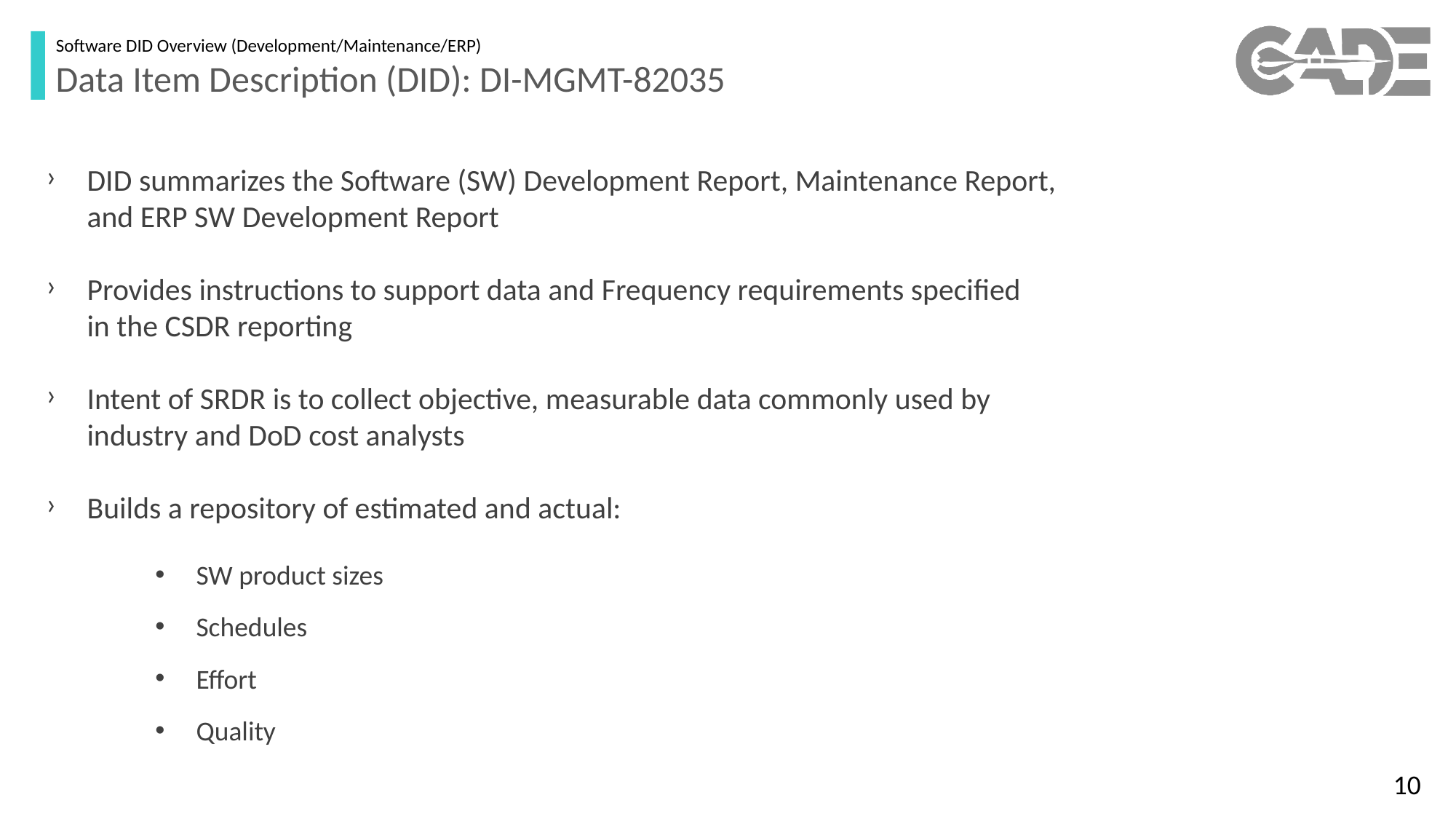

Software DID Overview (Development/Maintenance/ERP)
Data Item Description (DID): DI-MGMT-82035
DID summarizes the Software (SW) Development Report, Maintenance Report,                                            and ERP SW Development Report

Provides instructions to support data and Frequency requirements specified                                                     in the CSDR reporting

Intent of SRDR is to collect objective, measurable data commonly used by                                              industry and DoD cost analysts

Builds a repository of estimated and actual:

SW product sizes

Schedules

Effort

Quality
10